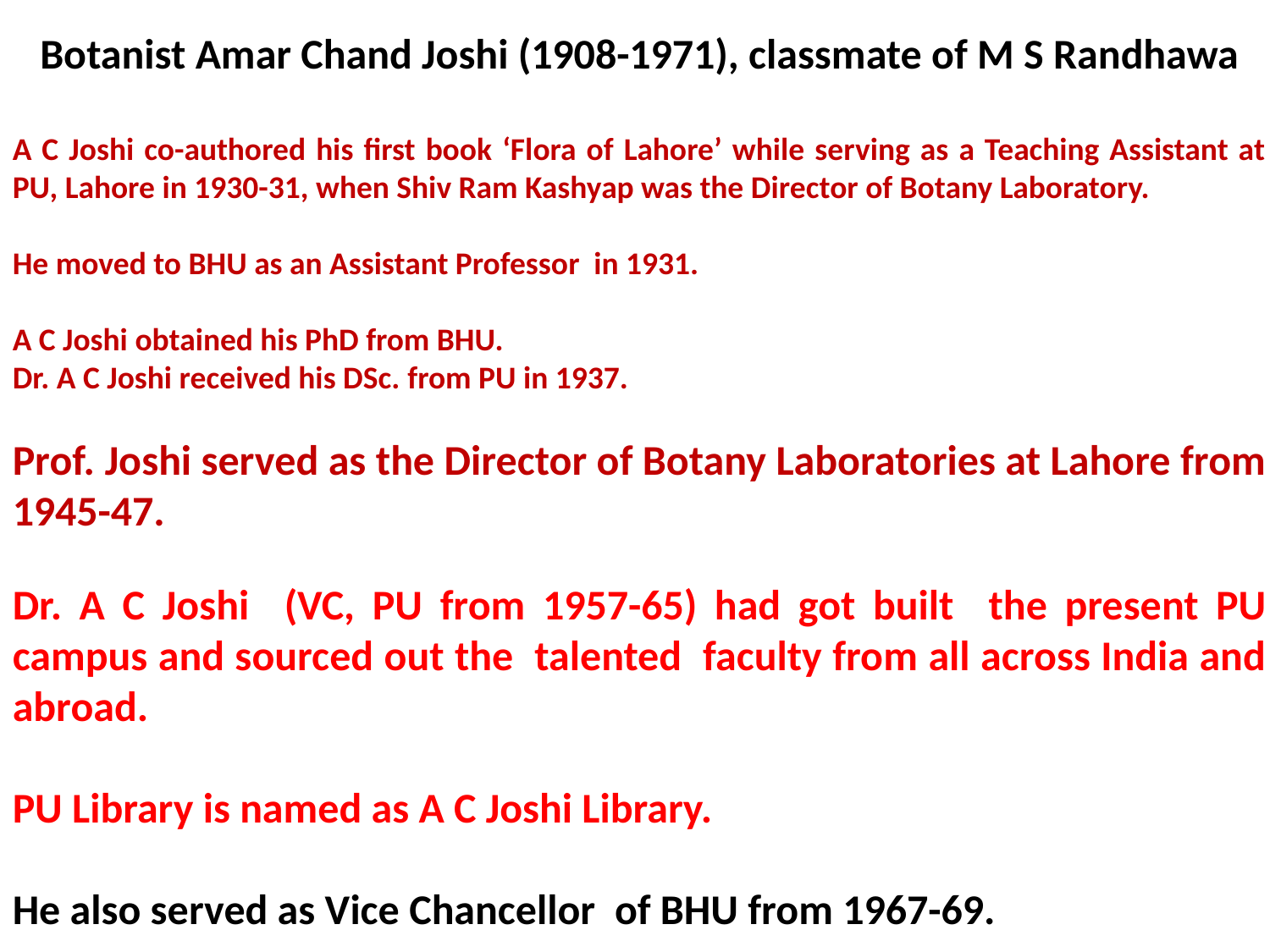

Botanist Amar Chand Joshi (1908-1971), classmate of M S Randhawa

A C Joshi co-authored his first book ‘Flora of Lahore’ while serving as a Teaching Assistant at PU, Lahore in 1930-31, when Shiv Ram Kashyap was the Director of Botany Laboratory.

He moved to BHU as an Assistant Professor  in 1931.

A C Joshi obtained his PhD from BHU.
Dr. A C Joshi received his DSc. from PU in 1937.

Prof. Joshi served as the Director of Botany Laboratories at Lahore from 1945-47.

Dr. A C Joshi  (VC, PU from 1957-65) had got built  the present PU campus and sourced out the  talented  faculty from all across India and abroad.

PU Library is named as A C Joshi Library.

He also served as Vice Chancellor  of BHU from 1967-69.

35